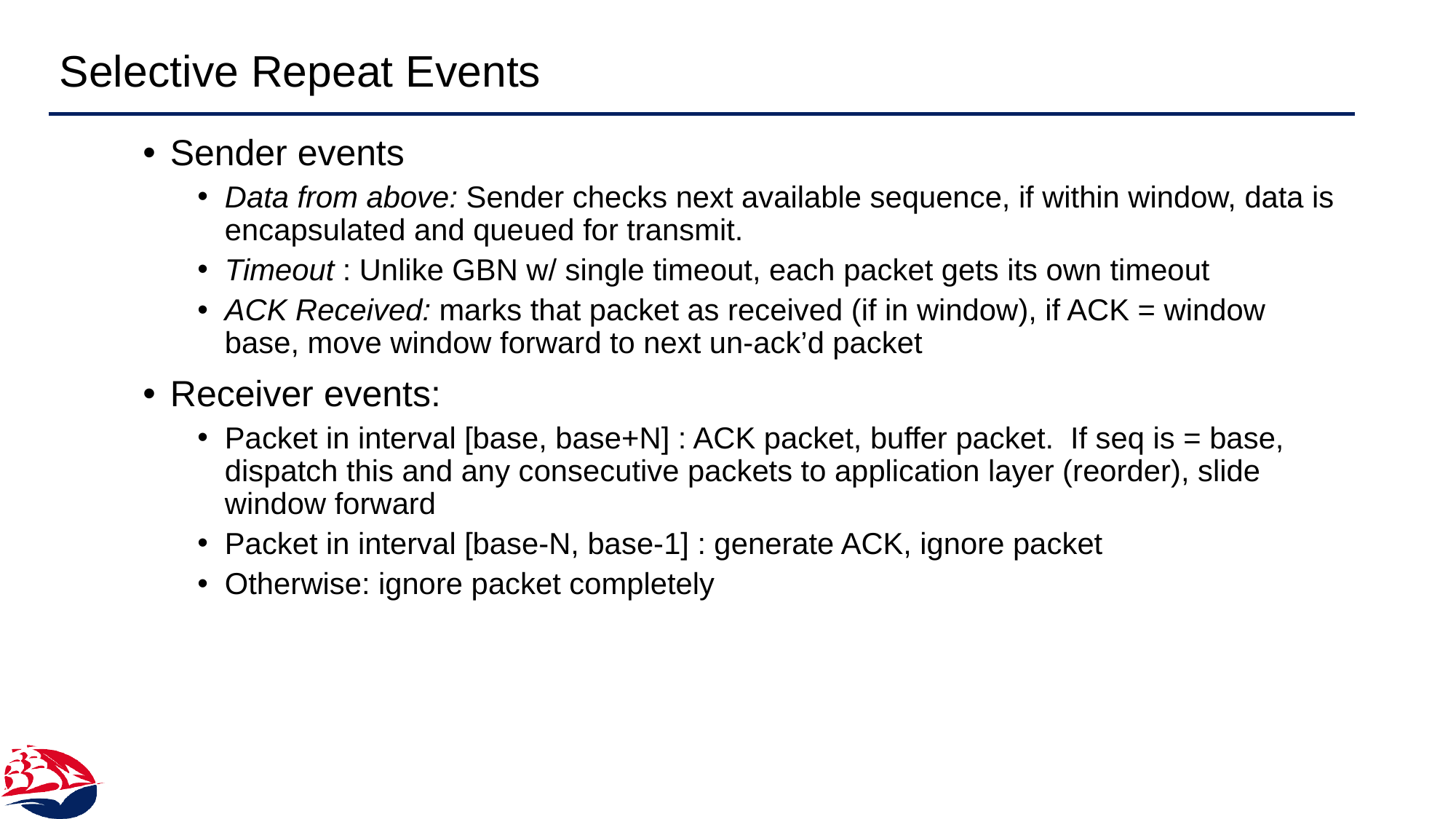

# Selective Repeat Events
Sender events
Data from above: Sender checks next available sequence, if within window, data is encapsulated and queued for transmit.
Timeout : Unlike GBN w/ single timeout, each packet gets its own timeout
ACK Received: marks that packet as received (if in window), if ACK = window base, move window forward to next un-ack’d packet
Receiver events:
Packet in interval [base, base+N] : ACK packet, buffer packet.  If seq is = base, dispatch this and any consecutive packets to application layer (reorder), slide window forward
Packet in interval [base-N, base-1] : generate ACK, ignore packet
Otherwise: ignore packet completely